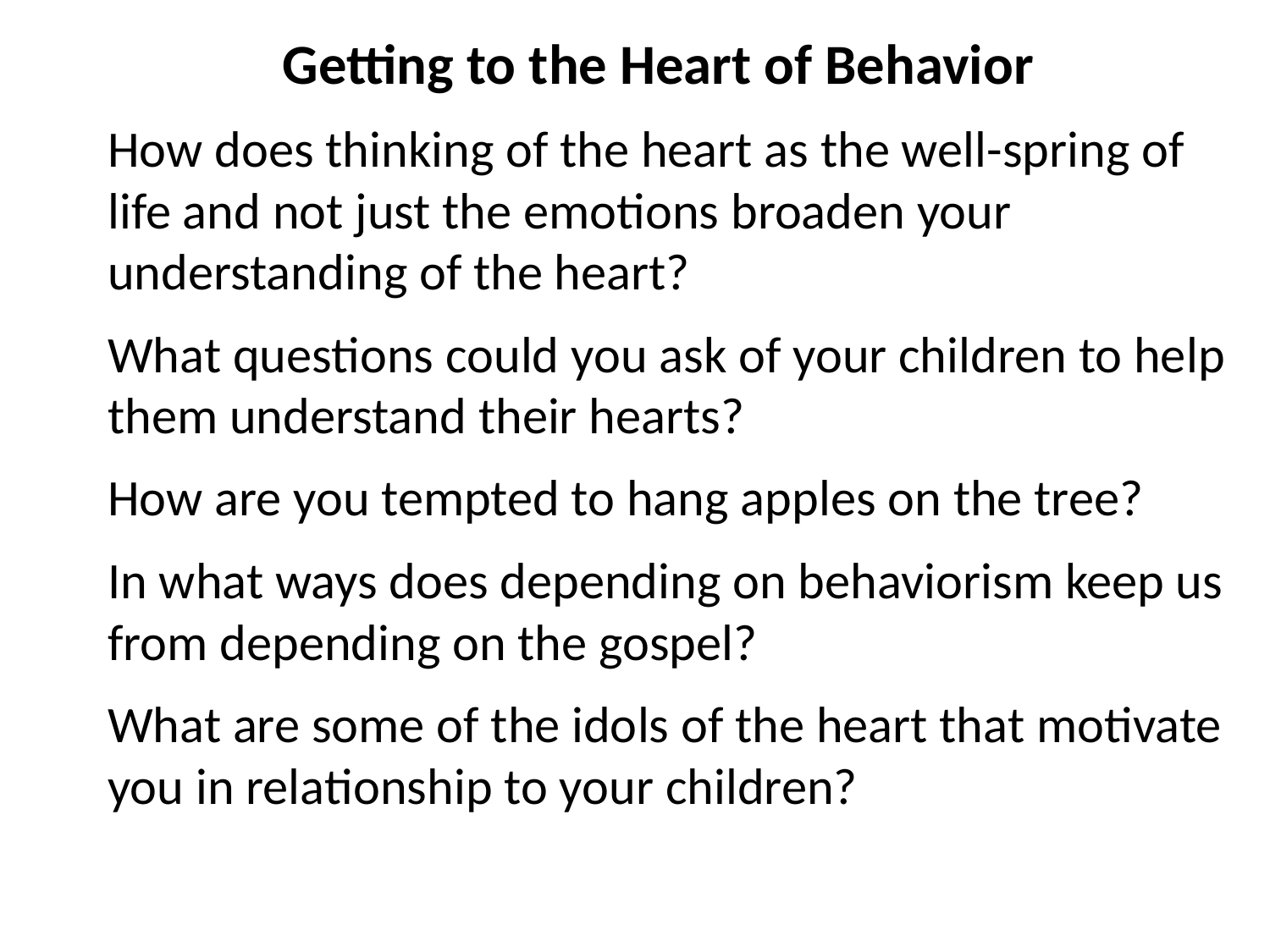

Getting to the Heart of Behavior
How does thinking of the heart as the well-spring of life and not just the emotions broaden your understanding of the heart?
What questions could you ask of your children to help them understand their hearts?
How are you tempted to hang apples on the tree?
In what ways does depending on behaviorism keep us from depending on the gospel?
What are some of the idols of the heart that motivate you in relationship to your children?